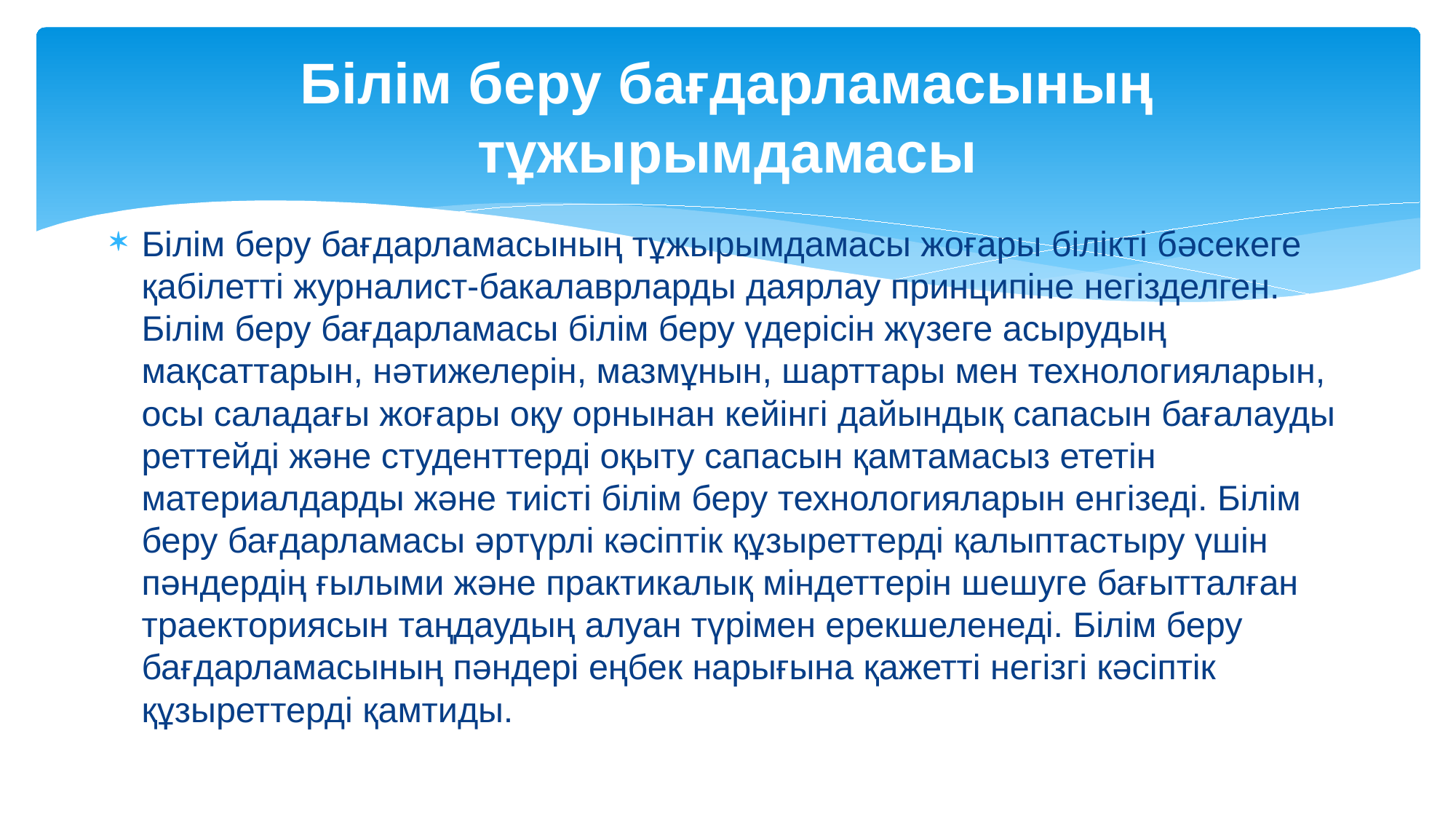

# Білім беру бағдарламасының тұжырымдамасы
Білім беру бағдарламасының тұжырымдамасы жоғары білікті бәсекеге қабілетті журналист-бакалаврларды даярлау принципіне негізделген. Білім беру бағдарламасы білім беру үдерісін жүзеге асырудың мақсаттарын, нәтижелерін, мазмұнын, шарттары мен технологияларын, осы саладағы жоғары оқу орнынан кейінгі дайындық сапасын бағалауды реттейді және студенттерді оқыту сапасын қамтамасыз ететін материалдарды және тиісті білім беру технологияларын енгізеді. Білім беру бағдарламасы әртүрлі кәсіптік құзыреттерді қалыптастыру үшін пәндердің ғылыми және практикалық міндеттерін шешуге бағытталған траекториясын таңдаудың алуан түрімен ерекшеленеді. Білім беру бағдарламасының пәндері еңбек нарығына қажетті негізгі кәсіптік құзыреттерді қамтиды.